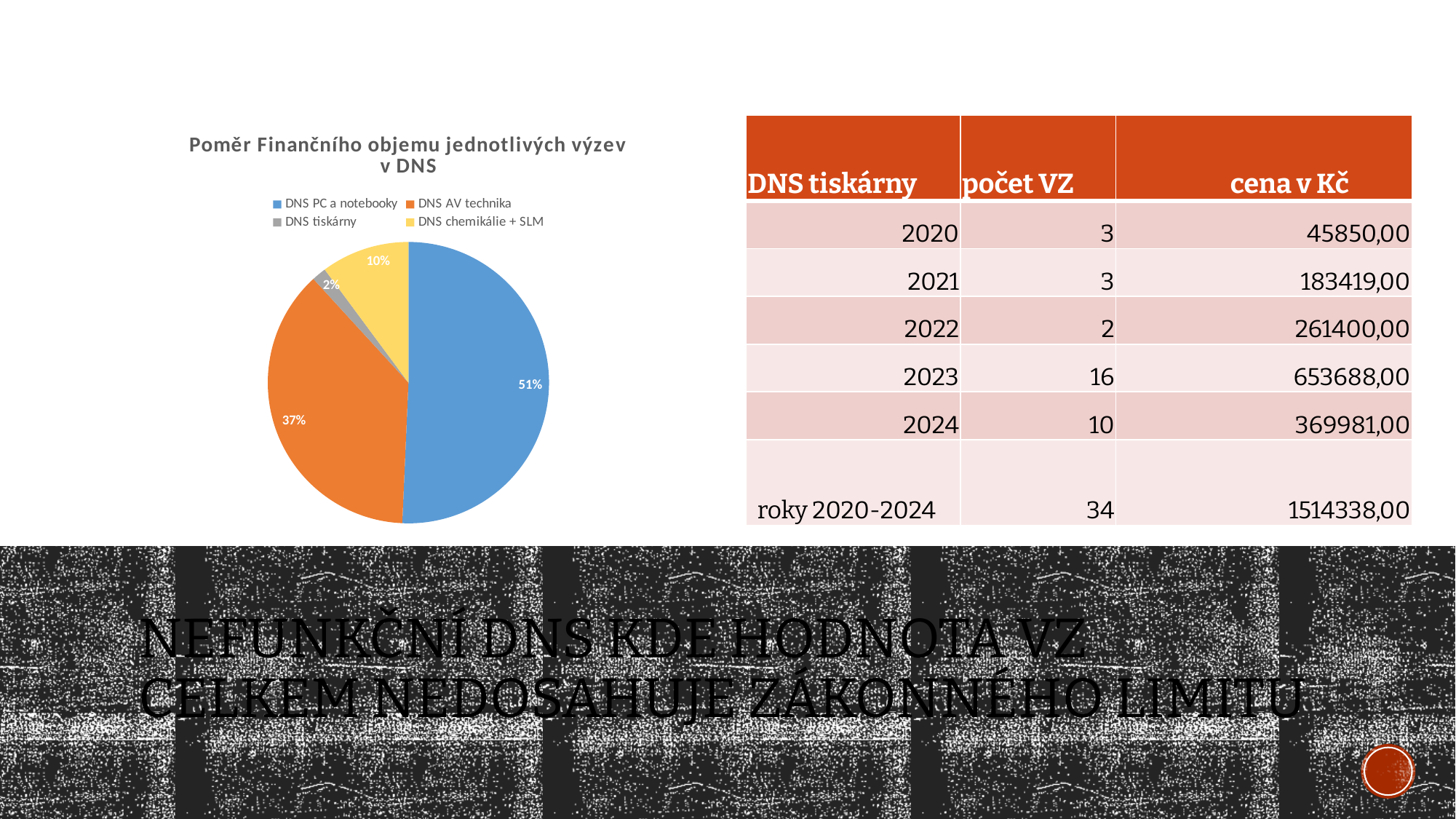

| DNS tiskárny | počet VZ | cena v Kč |
| --- | --- | --- |
| 2020 | 3 | 45850,00 |
| 2021 | 3 | 183419,00 |
| 2022 | 2 | 261400,00 |
| 2023 | 16 | 653688,00 |
| 2024 | 10 | 369981,00 |
| roky 2020-2024 | 34 | 1514338,00 |

### Chart: Poměr Finančního objemu jednotlivých výzev v DNS

| Category |  |
|---|---|
| DNS PC a notebooky | 46023992.94 |
| DNS AV technika | 34039085.08 |
| DNS tiskárny | 1514338.0 |
|  | None |
| DNS chemikálie + SLM | 9205896.0 |
# Nefunkční DNS kde hodnota vz celkem nedosahuje zákonného limitu